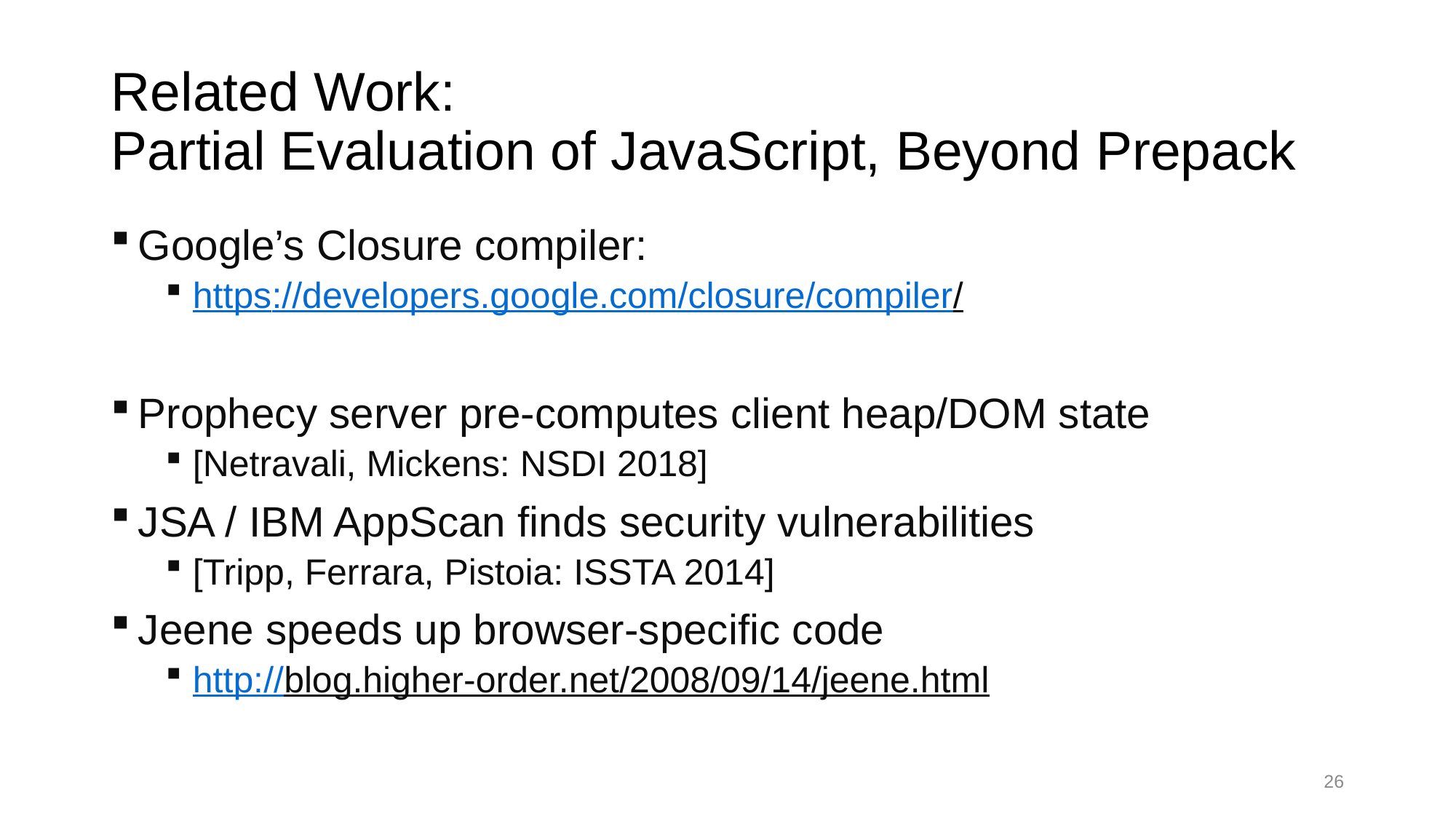

# Related Work: Partial Evaluation of JavaScript, Beyond Prepack
Google’s Closure compiler:
https://developers.google.com/closure/compiler/

Prophecy server pre-computes client heap/DOM state
[Netravali, Mickens: NSDI 2018]
JSA / IBM AppScan finds security vulnerabilities
[Tripp, Ferrara, Pistoia: ISSTA 2014]
Jeene speeds up browser-specific code
http://blog.higher-order.net/2008/09/14/jeene.html